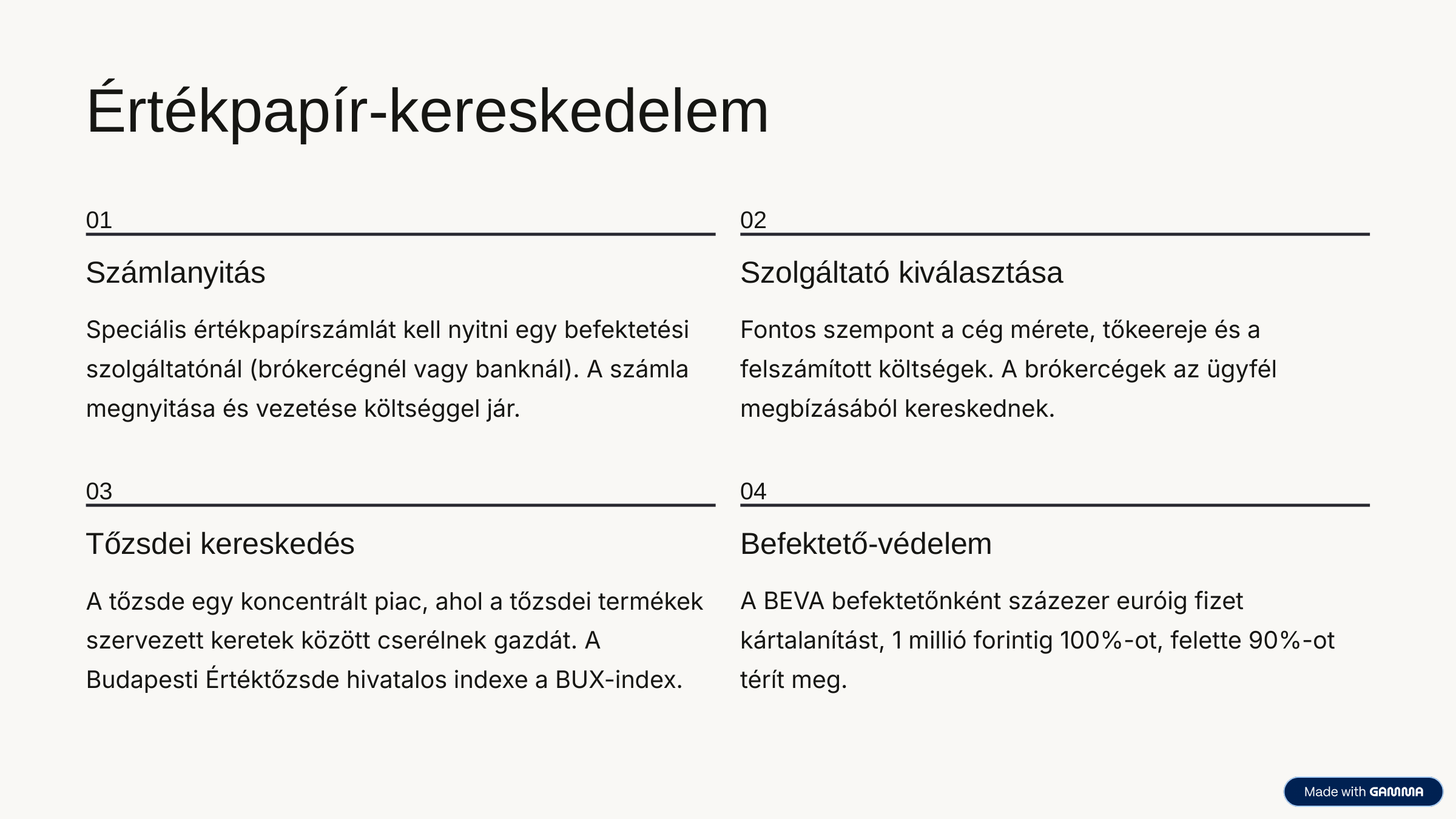

Értékpapír-kereskedelem
01
02

Számlanyitás
Szolgáltató kiválasztása
Speciális értékpapírszámlát kell nyitni egy befektetési szolgáltatónál (brókercégnél vagy banknál). A számla megnyitása és vezetése költséggel jár.
Fontos szempont a cég mérete, tőkeereje és a felszámított költségek. A brókercégek az ügyfél megbízásából kereskednek.
03
04

Tőzsdei kereskedés
Befektető-védelem
A tőzsde egy koncentrált piac, ahol a tőzsdei termékek szervezett keretek között cserélnek gazdát. A Budapesti Értéktőzsde hivatalos indexe a BUX-index.
A BEVA befektetőnként százezer euróig fizet kártalanítást, 1 millió forintig 100%-ot, felette 90%-ot térít meg.